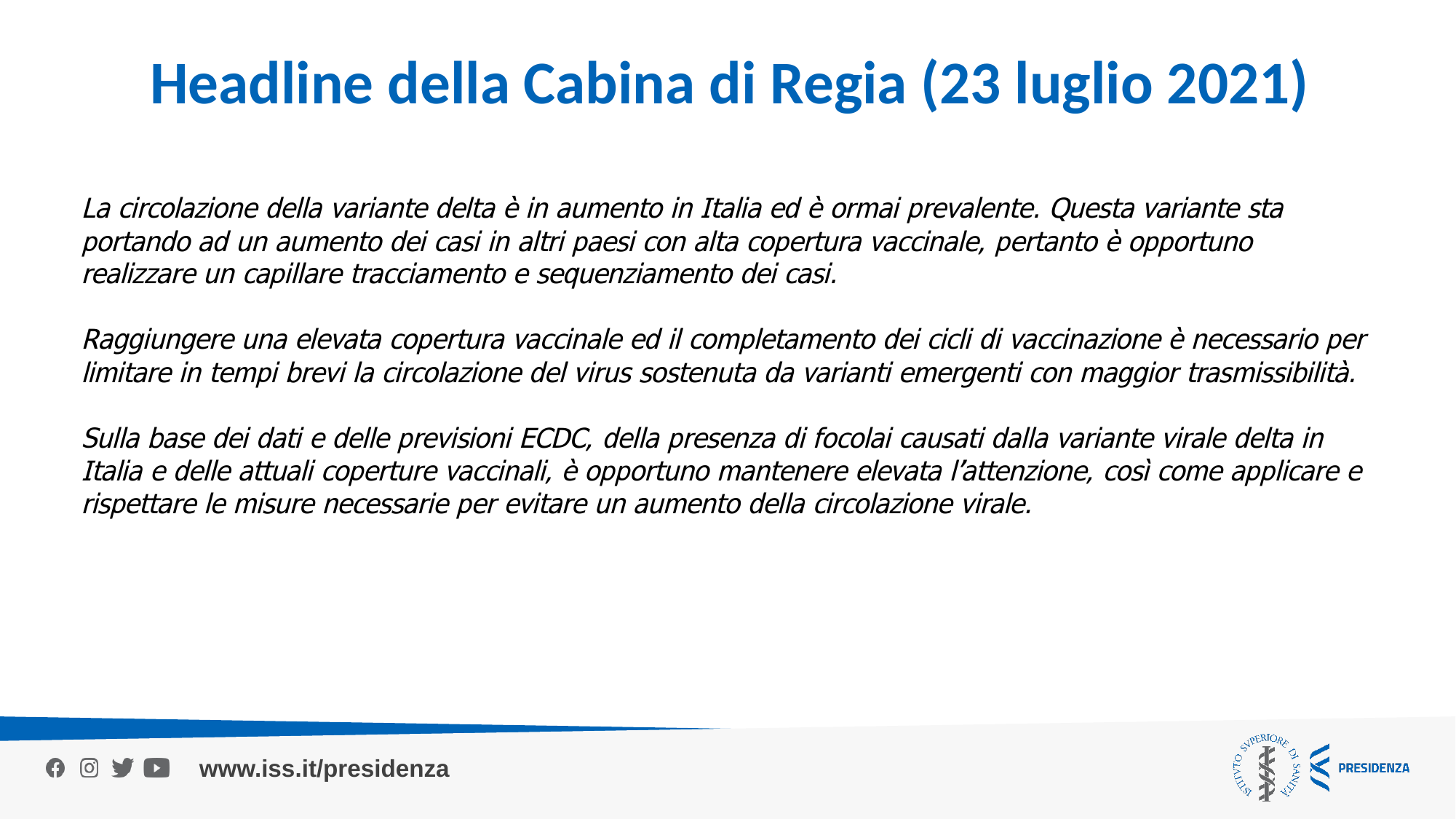

Headline della Cabina di Regia (23 luglio 2021)

La circolazione della variante delta è in aumento in Italia ed è ormai prevalente. Questa variante sta portando ad un aumento dei casi in altri paesi con alta copertura vaccinale, pertanto è opportuno realizzare un capillare tracciamento e sequenziamento dei casi.

Raggiungere una elevata copertura vaccinale ed il completamento dei cicli di vaccinazione è necessario per limitare in tempi brevi la circolazione del virus sostenuta da varianti emergenti con maggior trasmissibilità.

Sulla base dei dati e delle previsioni ECDC, della presenza di focolai causati dalla variante virale delta in Italia e delle attuali coperture vaccinali, è opportuno mantenere elevata l’attenzione, così come applicare e rispettare le misure necessarie per evitare un aumento della circolazione virale.